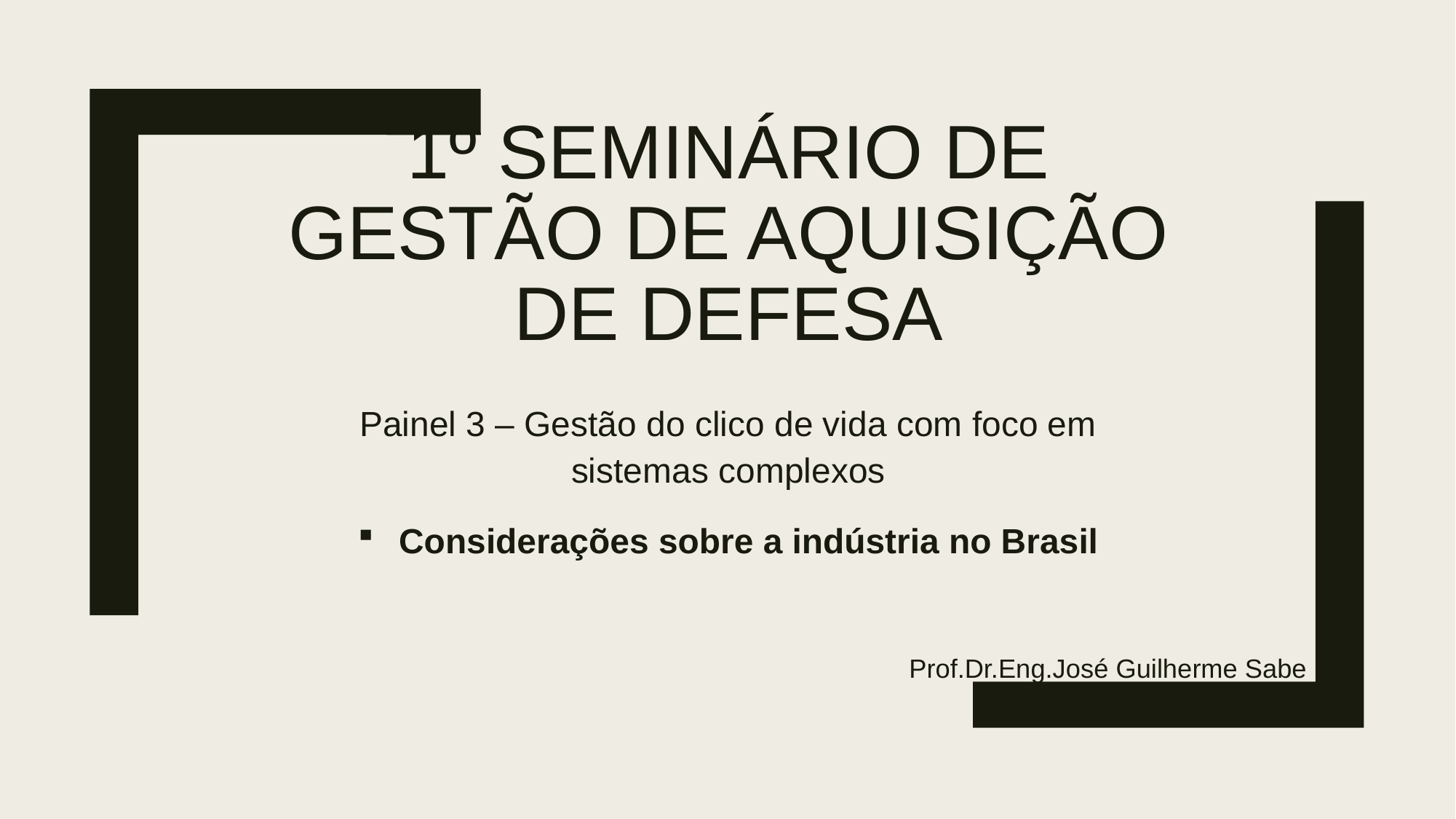

# 1º Seminário DE GESTÃO DE AQUISIÇÃO DE DEFESA
Painel 3 – Gestão do clico de vida com foco em sistemas complexos

Considerações sobre a indústria no Brasil

Prof.Dr.Eng.José Guilherme Sabe